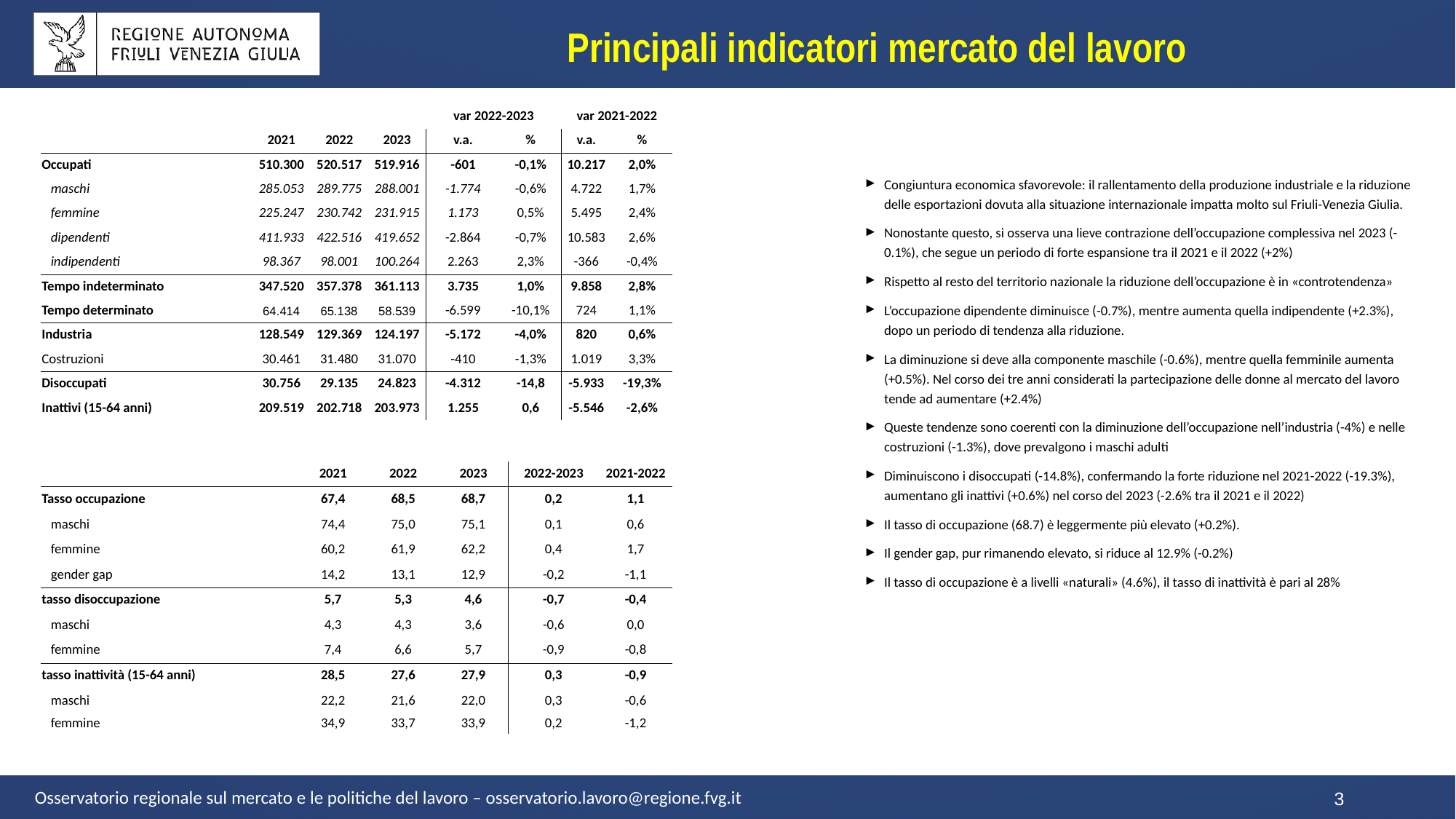

Principali indicatori mercato del lavoro
|  |  |  |  | var 2022-2023 |  | var 2021-2022 |  |
| --- | --- | --- | --- | --- | --- | --- | --- |
|  | 2021 | 2022 | 2023 | v.a. | % | v.a. | % |
| Occupati | 510.300 | 520.517 | 519.916 | -601 | -0,1% | 10.217 | 2,0% |
| maschi | 285.053 | 289.775 | 288.001 | -1.774 | -0,6% | 4.722 | 1,7% |
| femmine | 225.247 | 230.742 | 231.915 | 1.173 | 0,5% | 5.495 | 2,4% |
| dipendenti | 411.933 | 422.516 | 419.652 | -2.864 | -0,7% | 10.583 | 2,6% |
| indipendenti | 98.367 | 98.001 | 100.264 | 2.263 | 2,3% | -366 | -0,4% |
| Tempo indeterminato | 347.520 | 357.378 | 361.113 | 3.735 | 1,0% | 9.858 | 2,8% |
| Tempo determinato | 64.414 | 65.138 | 58.539 | -6.599 | -10,1% | 724 | 1,1% |
| Industria | 128.549 | 129.369 | 124.197 | -5.172 | -4,0% | 820 | 0,6% |
| Costruzioni | 30.461 | 31.480 | 31.070 | -410 | -1,3% | 1.019 | 3,3% |
| Disoccupati | 30.756 | 29.135 | 24.823 | -4.312 | -14,8 | -5.933 | -19,3% |
| Inattivi (15-64 anni) | 209.519 | 202.718 | 203.973 | 1.255 | 0,6 | -5.546 | -2,6% |
Congiuntura economica sfavorevole: il rallentamento della produzione industriale e la riduzione delle esportazioni dovuta alla situazione internazionale impatta molto sul Friuli-Venezia Giulia.
Nonostante questo, si osserva una lieve contrazione dell’occupazione complessiva nel 2023 (-0.1%), che segue un periodo di forte espansione tra il 2021 e il 2022 (+2%)
Rispetto al resto del territorio nazionale la riduzione dell’occupazione è in «controtendenza»
L’occupazione dipendente diminuisce (-0.7%), mentre aumenta quella indipendente (+2.3%), dopo un periodo di tendenza alla riduzione.
La diminuzione si deve alla componente maschile (-0.6%), mentre quella femminile aumenta (+0.5%). Nel corso dei tre anni considerati la partecipazione delle donne al mercato del lavoro tende ad aumentare (+2.4%)
Queste tendenze sono coerenti con la diminuzione dell’occupazione nell’industria (-4%) e nelle costruzioni (-1.3%), dove prevalgono i maschi adulti
Diminuiscono i disoccupati (-14.8%), confermando la forte riduzione nel 2021-2022 (-19.3%), aumentano gli inattivi (+0.6%) nel corso del 2023 (-2.6% tra il 2021 e il 2022)
Il tasso di occupazione (68.7) è leggermente più elevato (+0.2%).
Il gender gap, pur rimanendo elevato, si riduce al 12.9% (-0.2%)
Il tasso di occupazione è a livelli «naturali» (4.6%), il tasso di inattività è pari al 28%
|  | 2021 | 2022 | 2023 | 2022-2023 | 2021-2022 |
| --- | --- | --- | --- | --- | --- |
| Tasso occupazione | 67,4 | 68,5 | 68,7 | 0,2 | 1,1 |
| maschi | 74,4 | 75,0 | 75,1 | 0,1 | 0,6 |
| femmine | 60,2 | 61,9 | 62,2 | 0,4 | 1,7 |
| gender gap | 14,2 | 13,1 | 12,9 | -0,2 | -1,1 |
| tasso disoccupazione | 5,7 | 5,3 | 4,6 | -0,7 | -0,4 |
| maschi | 4,3 | 4,3 | 3,6 | -0,6 | 0,0 |
| femmine | 7,4 | 6,6 | 5,7 | -0,9 | -0,8 |
| tasso inattività (15-64 anni) | 28,5 | 27,6 | 27,9 | 0,3 | -0,9 |
| maschi | 22,2 | 21,6 | 22,0 | 0,3 | -0,6 |
| femmine | 34,9 | 33,7 | 33,9 | 0,2 | -1,2 |
Osservatorio regionale sul mercato e le politiche del lavoro – osservatorio.lavoro@regione.fvg.it
3